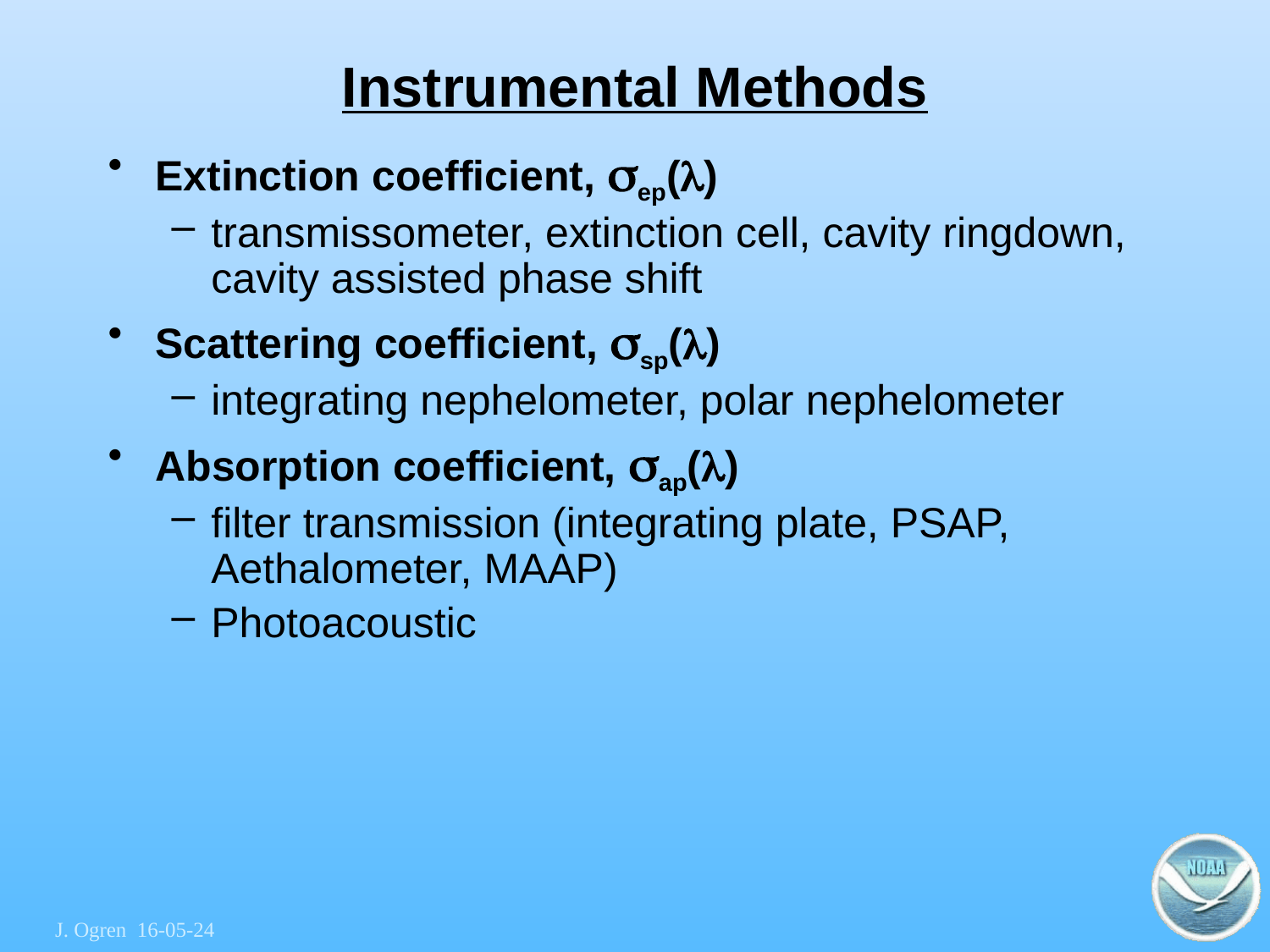

# Instrumental Methods
Extinction coefficient, σep(λ)
transmissometer, extinction cell, cavity ringdown, cavity assisted phase shift
Scattering coefficient, σsp(λ)
integrating nephelometer, polar nephelometer
Absorption coefficient, σap(λ)
filter transmission (integrating plate, PSAP, Aethalometer, MAAP)
Photoacoustic
J. Ogren  16-05-24